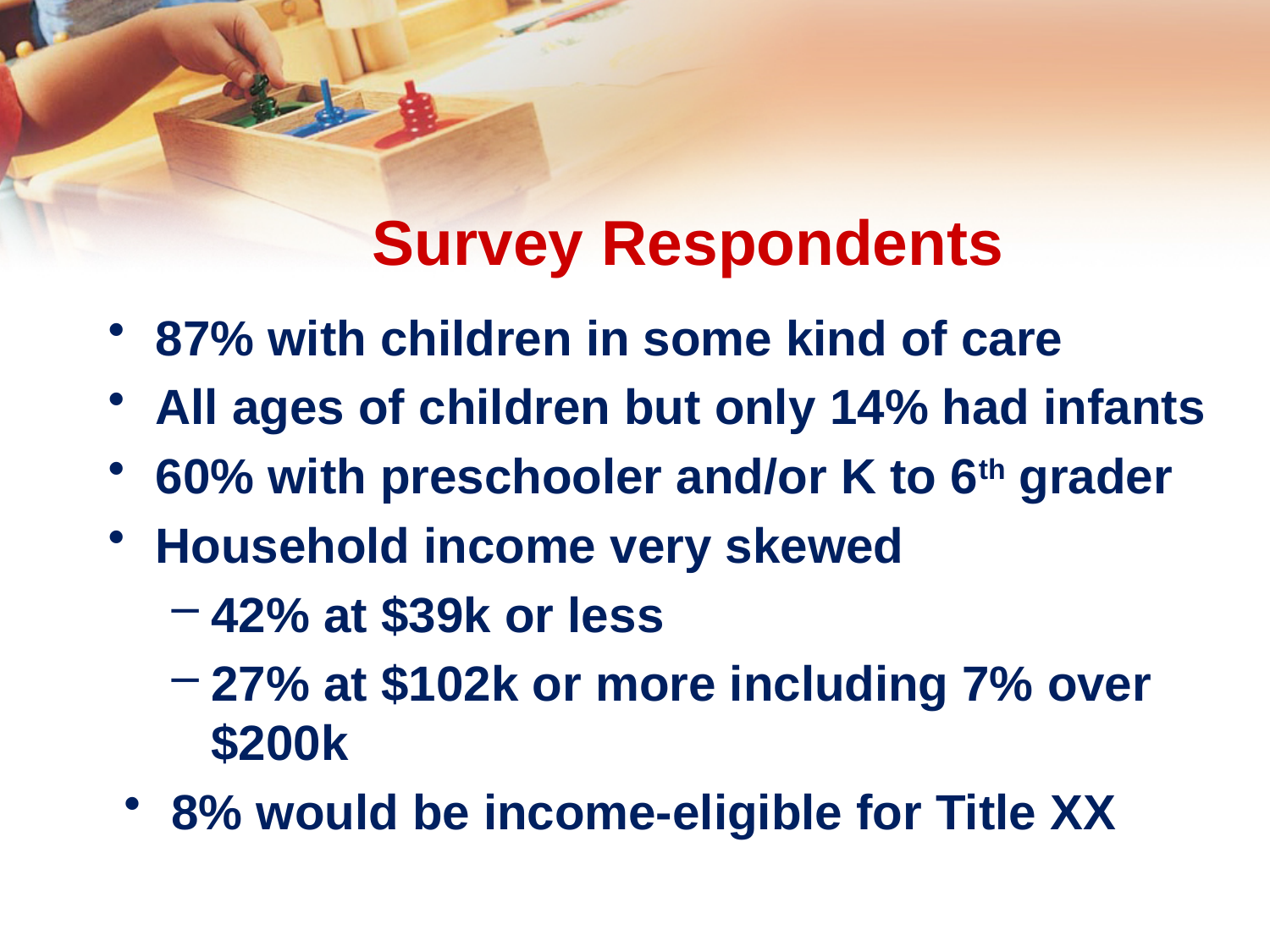

# Survey Respondents
87% with children in some kind of care
All ages of children but only 14% had infants
60% with preschooler and/or K to 6th grader
Household income very skewed
42% at $39k or less
27% at $102k or more including 7% over  $200k
8% would be income-eligible for Title XX